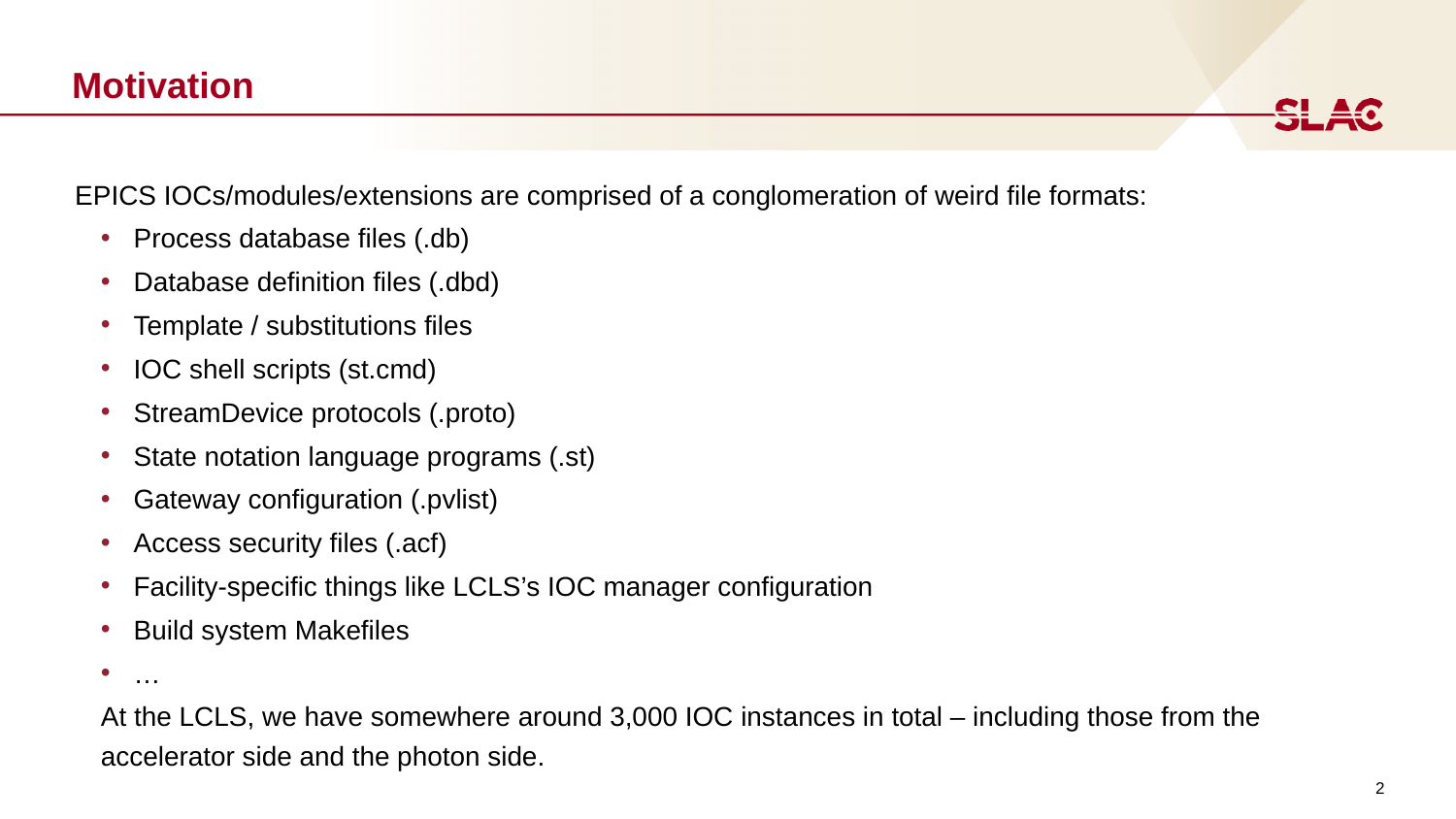

# Motivation
EPICS IOCs/modules/extensions are comprised of a conglomeration of weird file formats:
Process database files (.db)
Database definition files (.dbd)
Template / substitutions files
IOC shell scripts (st.cmd)
StreamDevice protocols (.proto)
State notation language programs (.st)
Gateway configuration (.pvlist)
Access security files (.acf)
Facility-specific things like LCLS’s IOC manager configuration
Build system Makefiles
…
At the LCLS, we have somewhere around 3,000 IOC instances in total – including those from the  accelerator side and the photon side.
2